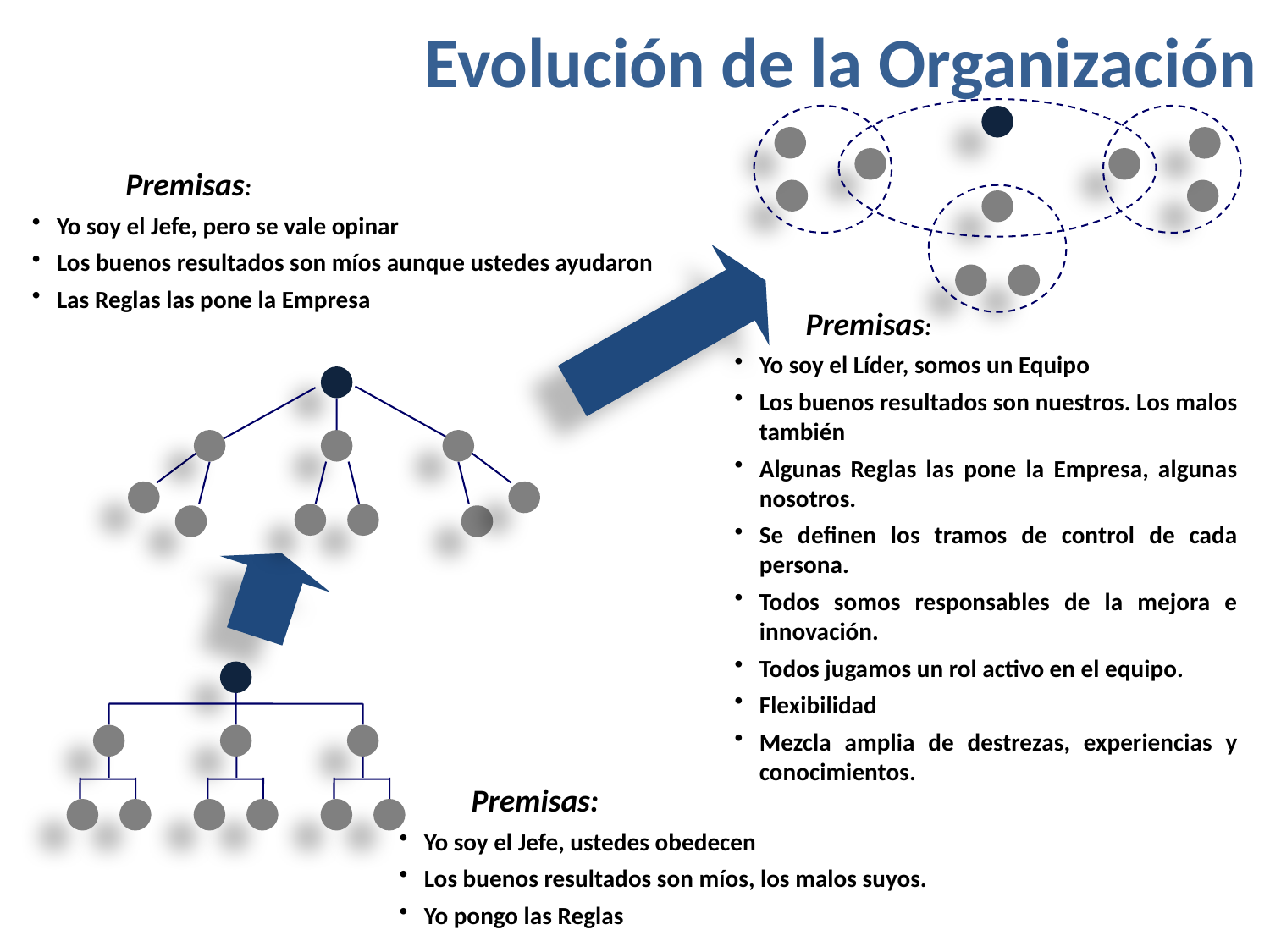

Evolución de la Organización

             Premisas:
Yo soy el Jefe, pero se vale opinar
Los buenos resultados son míos aunque ustedes ayudaron
Las Reglas las pone la Empresa

            Premisas:
Yo soy el Líder, somos un Equipo
Los buenos resultados son nuestros. Los malos también
Algunas Reglas las pone la Empresa, algunas nosotros.
Se definen los tramos de control de cada persona.
Todos somos responsables de la mejora e innovación.
Todos jugamos un rol activo en el equipo.
Flexibilidad
Mezcla amplia de destrezas, experiencias y conocimientos.

          Premisas:
Yo soy el Jefe, ustedes obedecen
Los buenos resultados son míos, los malos suyos.
Yo pongo las Reglas